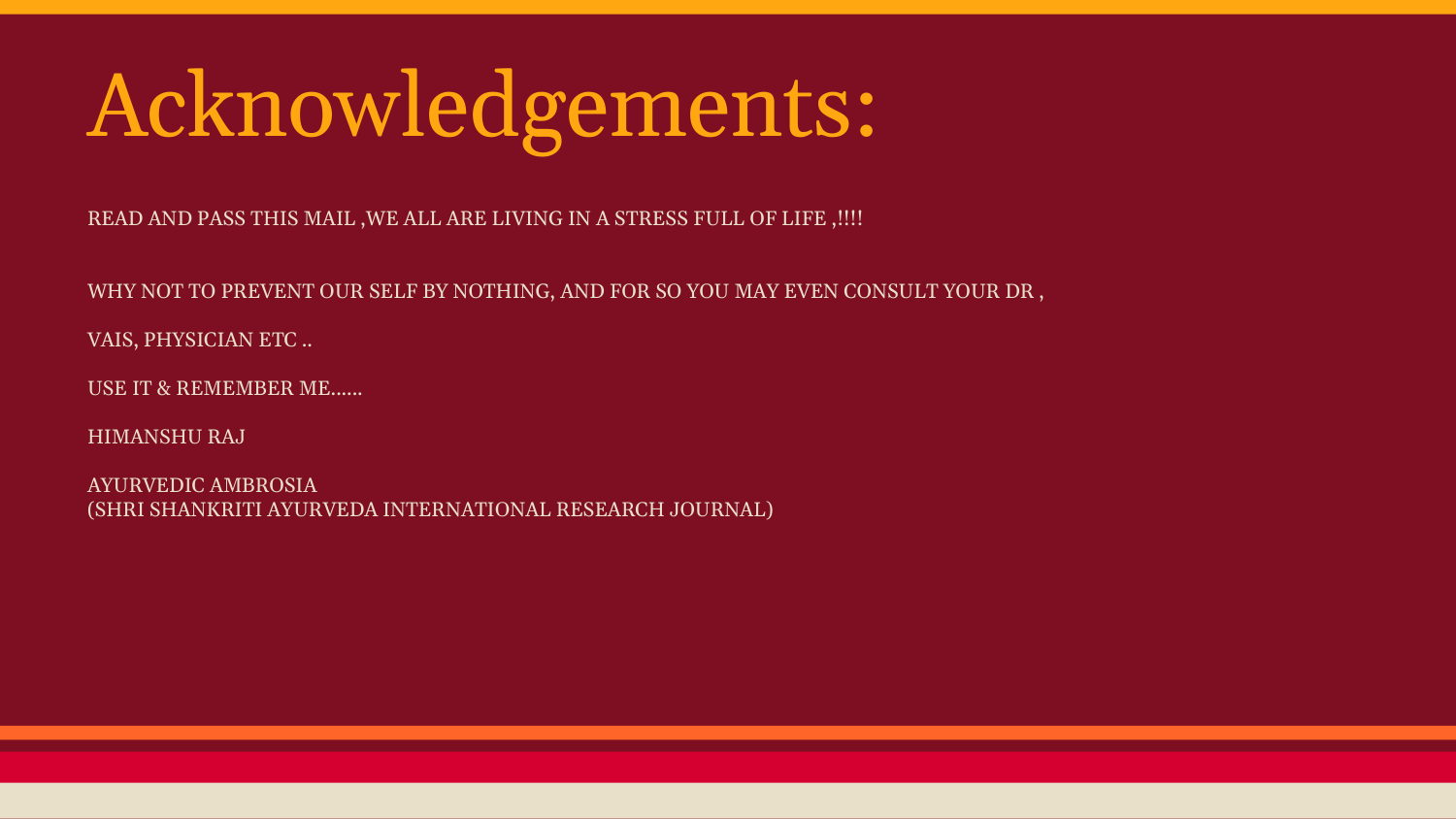

# Acknowledgements:
READ AND PASS THIS MAIL ,WE ALL ARE LIVING IN A STRESS FULL OF LIFE ,!!!!

WHY NOT TO PREVENT OUR SELF BY NOTHING, AND FOR SO YOU MAY EVEN CONSULT YOUR DR ,

VAIS, PHYSICIAN ETC ..

USE IT & REMEMBER ME......

HIMANSHU RAJ

AYURVEDIC AMBROSIA
(SHRI SHANKRITI AYURVEDA INTERNATIONAL RESEARCH JOURNAL)